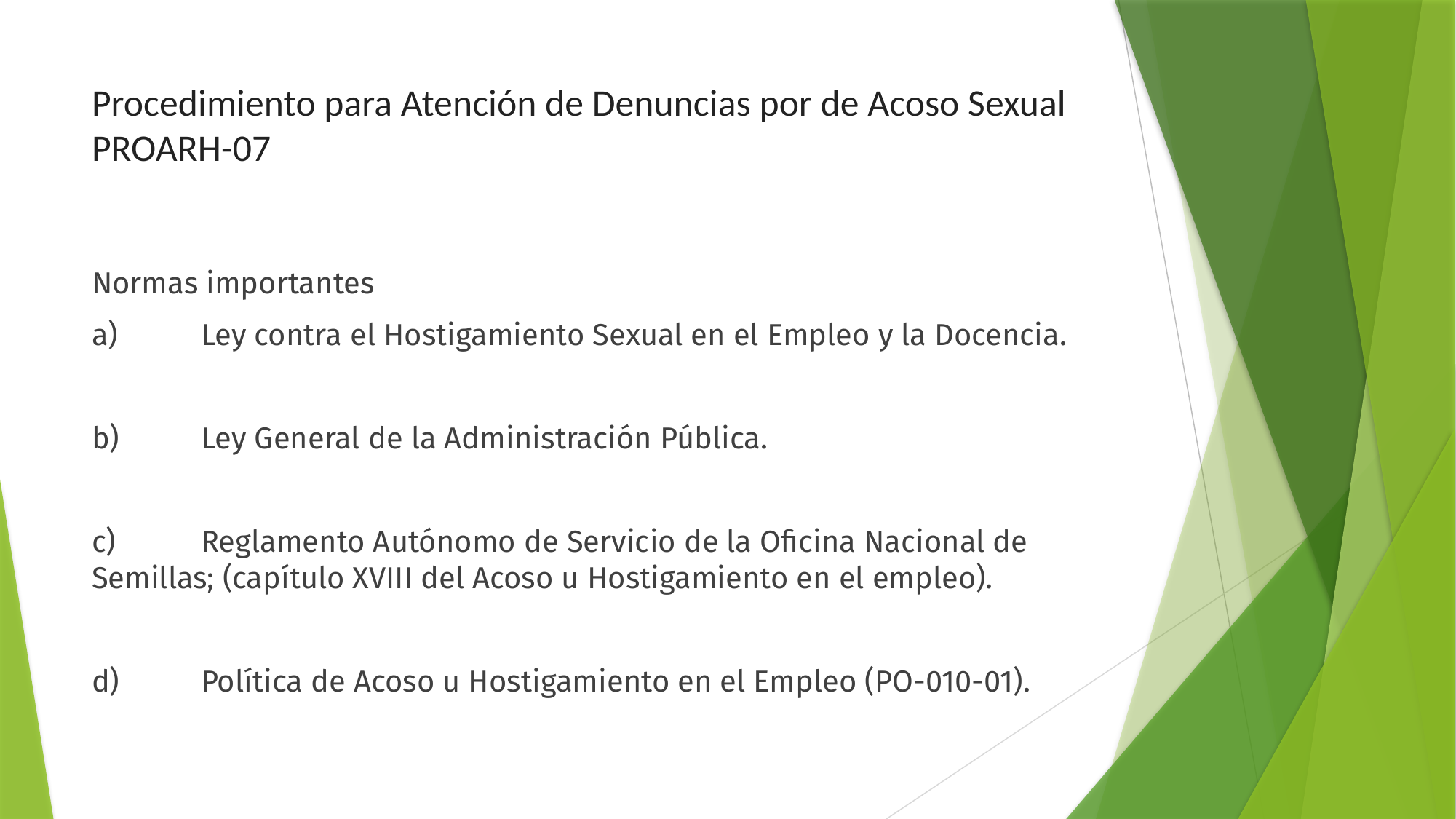

# Procedimiento para Atención de Denuncias por de Acoso Sexual PROARH-07
Normas importantes
a)	Ley contra el Hostigamiento Sexual en el Empleo y la Docencia.

b)	Ley General de la Administración Pública.

c)	Reglamento Autónomo de Servicio de la Oficina Nacional de Semillas; (capítulo XVIII del Acoso u Hostigamiento en el empleo).

d)	Política de Acoso u Hostigamiento en el Empleo (PO-010-01).